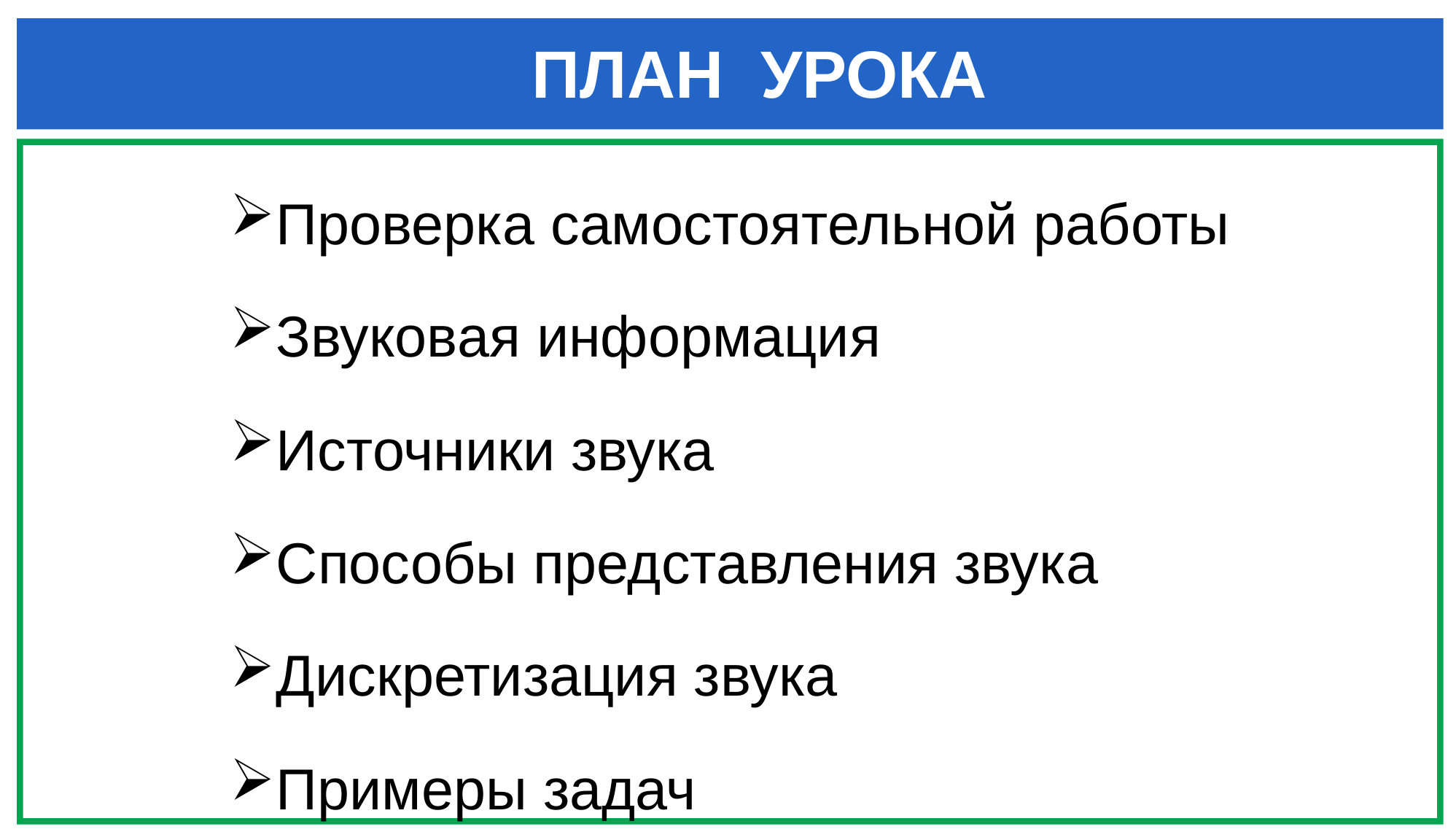

ПЛАН  УРОКА

Проверка самостоятельной работы
Звуковая информация
Источники звука
Способы представления звука
Дискретизация звука
Примеры задач